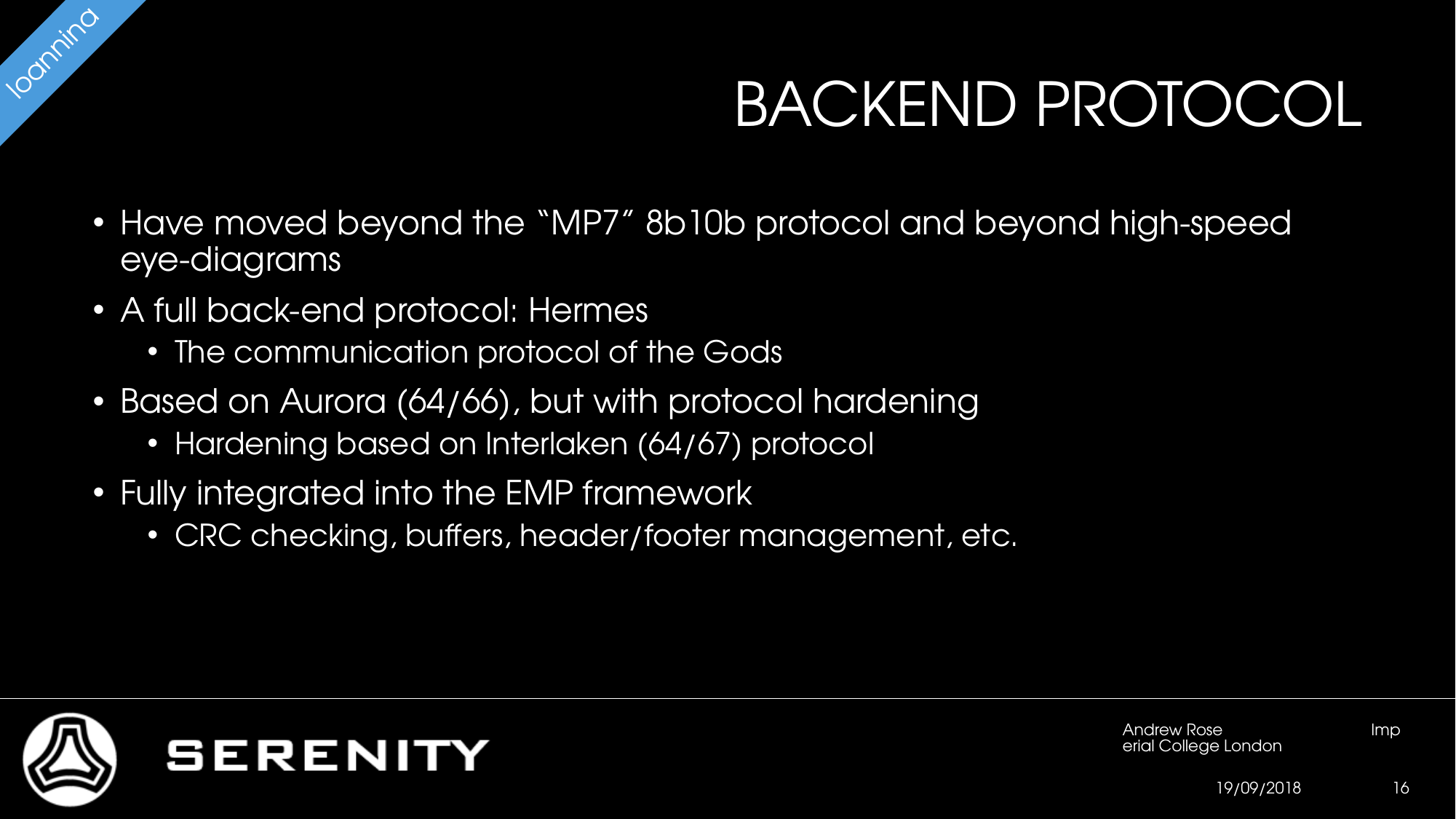

Ioannina
# Backend protocol
Have moved beyond the “MP7” 8b10b protocol and beyond high-speed eye-diagrams
A full back-end protocol: Hermes
The communication protocol of the Gods
Based on Aurora (64/66), but with protocol hardening
Hardening based on Interlaken (64/67) protocol
Fully integrated into the EMP framework
CRC checking, buffers, header/footer management, etc.

Andrew Rose                                  Imperial College London
19/09/2018
16